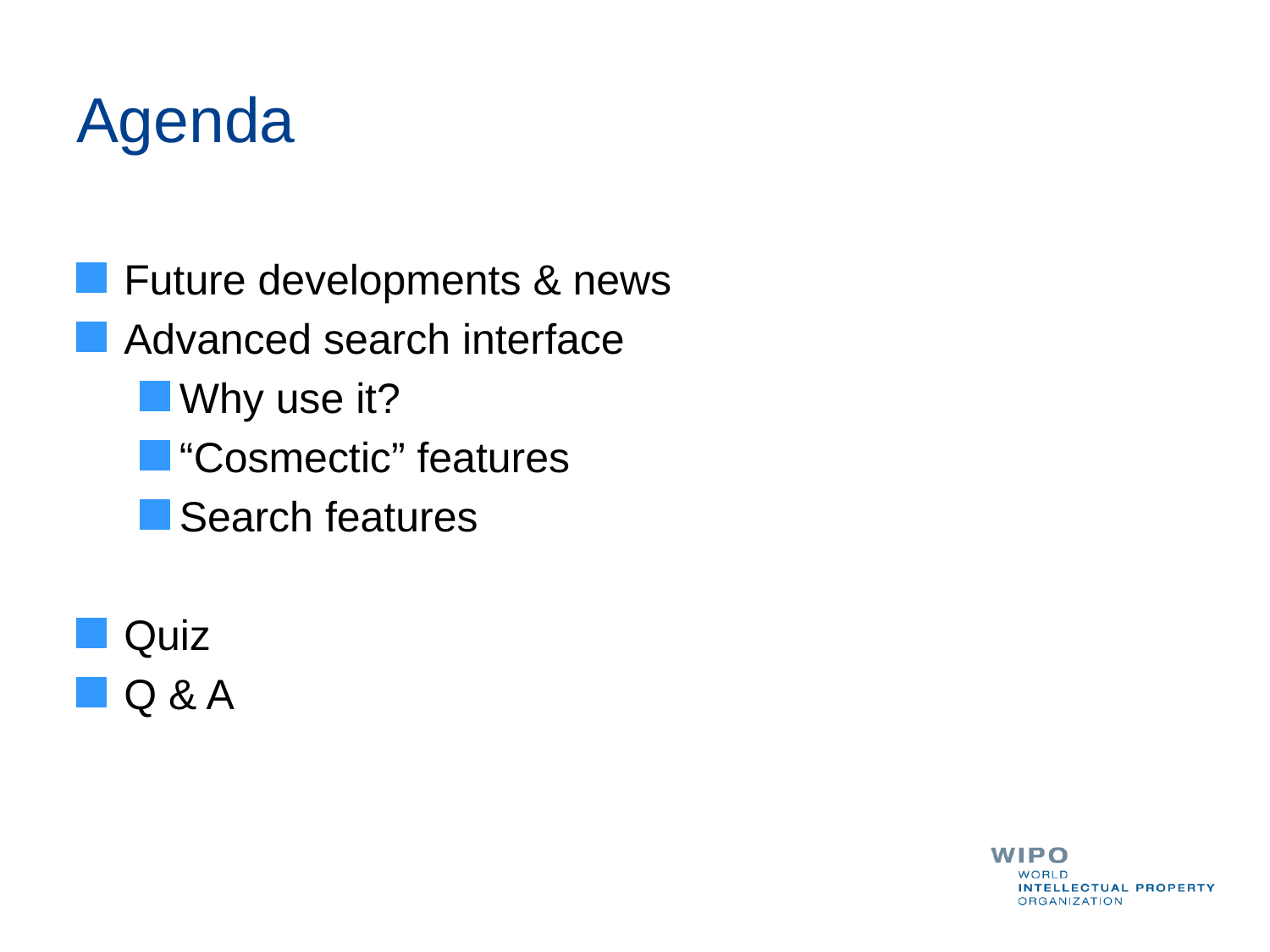

# Agenda
Future developments & news
Advanced search interface
Why use it?
“Cosmectic” features
Search features

Quiz
Q & A